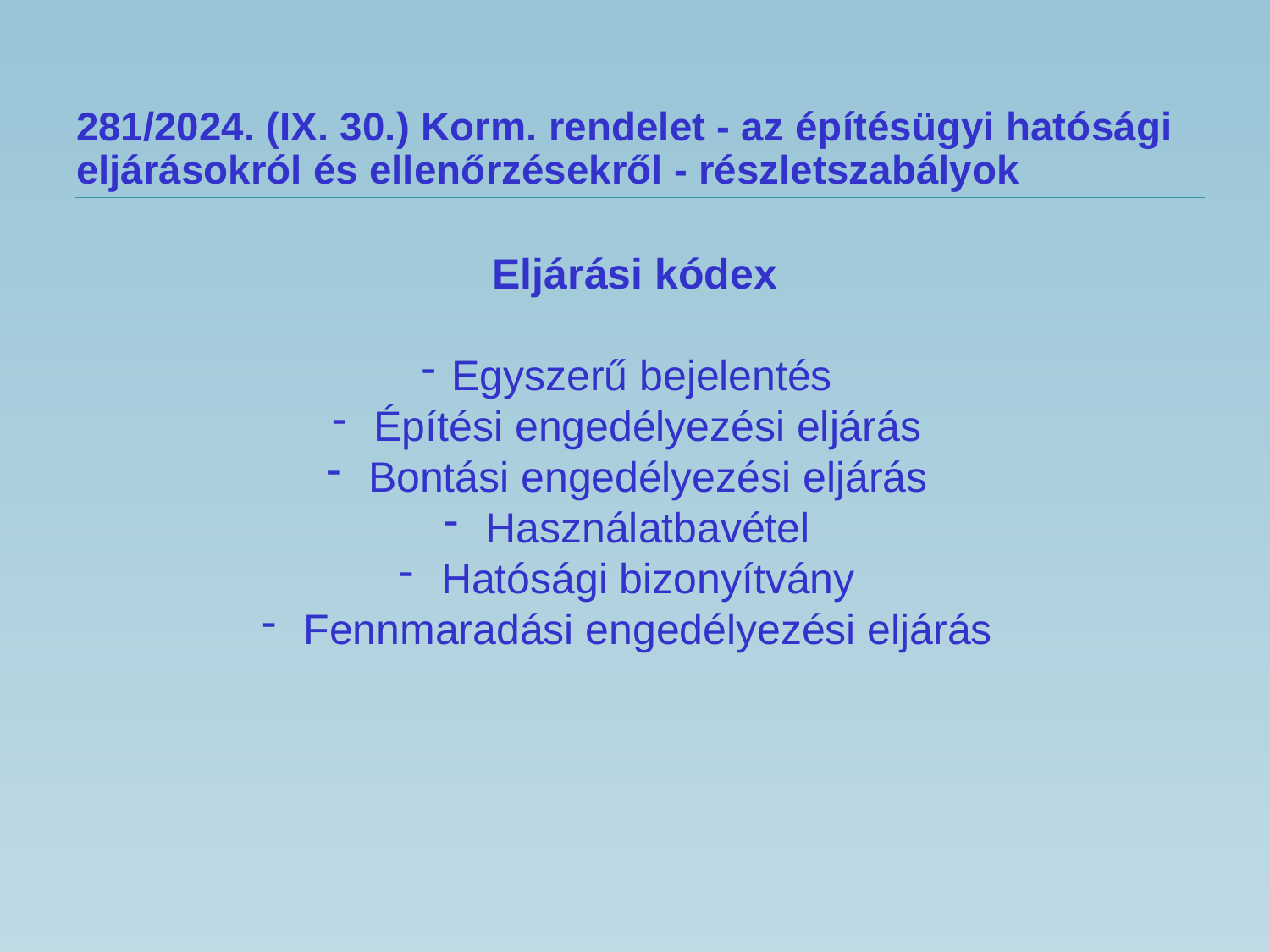

# 281/2024. (IX. 30.) Korm. rendelet - az építésügyi hatósági eljárásokról és ellenőrzésekről - részletszabályok
Eljárási kódex

Egyszerű bejelentés
 Építési engedélyezési eljárás
 Bontási engedélyezési eljárás
 Használatbavétel
 Hatósági bizonyítvány
 Fennmaradási engedélyezési eljárás